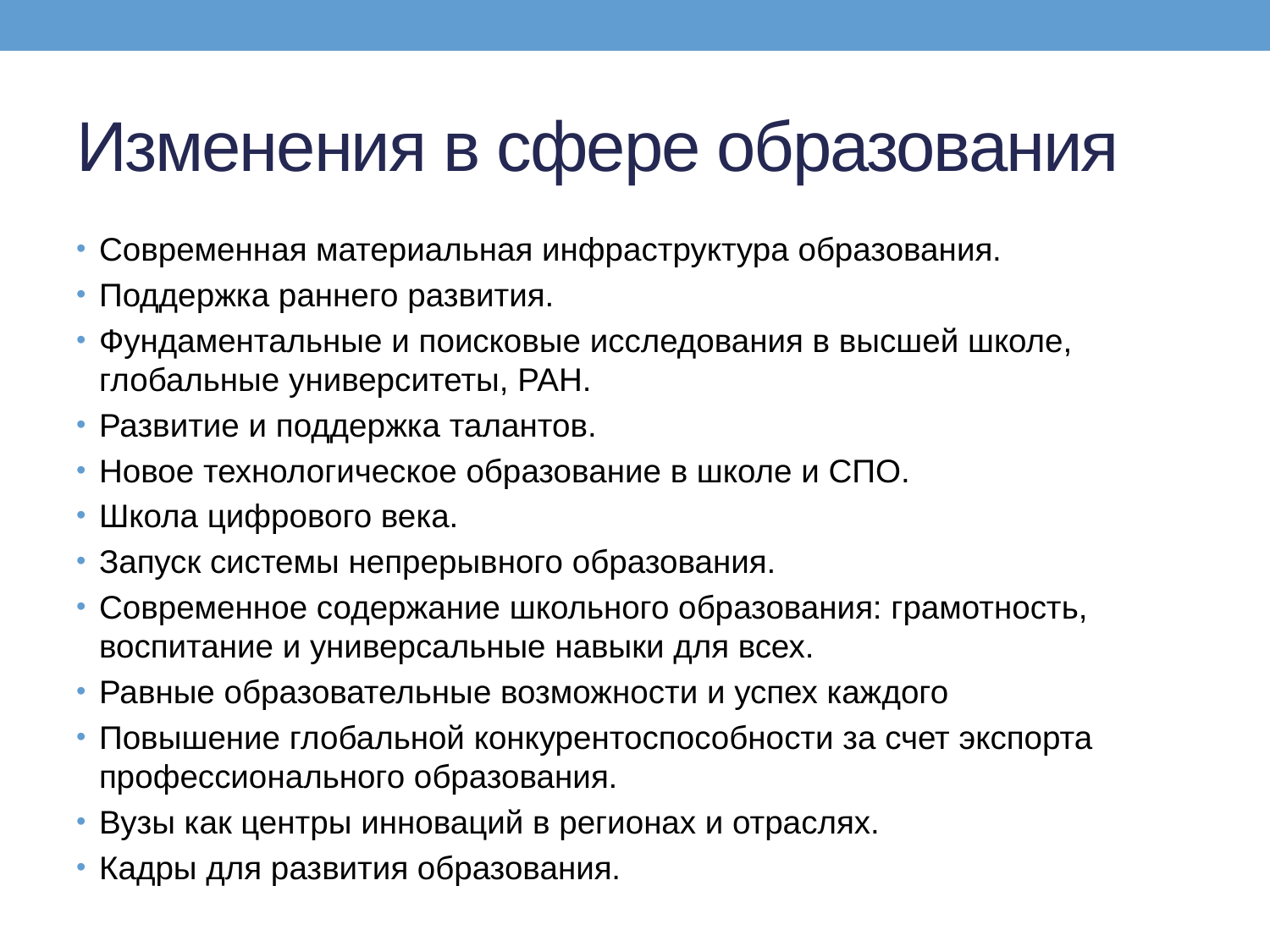

# Изменения в сфере образования
Современная материальная инфраструктура образования.
Поддержка раннего развития.
Фундаментальные и поисковые исследования в высшей школе, глобальные университеты, РАН.
Развитие и поддержка талантов.
Новое технологическое образование в школе и СПО.
Школа цифрового века.
Запуск системы непрерывного образования.
Современное содержание школьного образования: грамотность, воспитание и универсальные навыки для всех.
Равные образовательные возможности и успех каждого
Повышение глобальной конкурентоспособности за счет экспорта профессионального образования.
Вузы как центры инноваций в регионах и отраслях.
Кадры для развития образования.